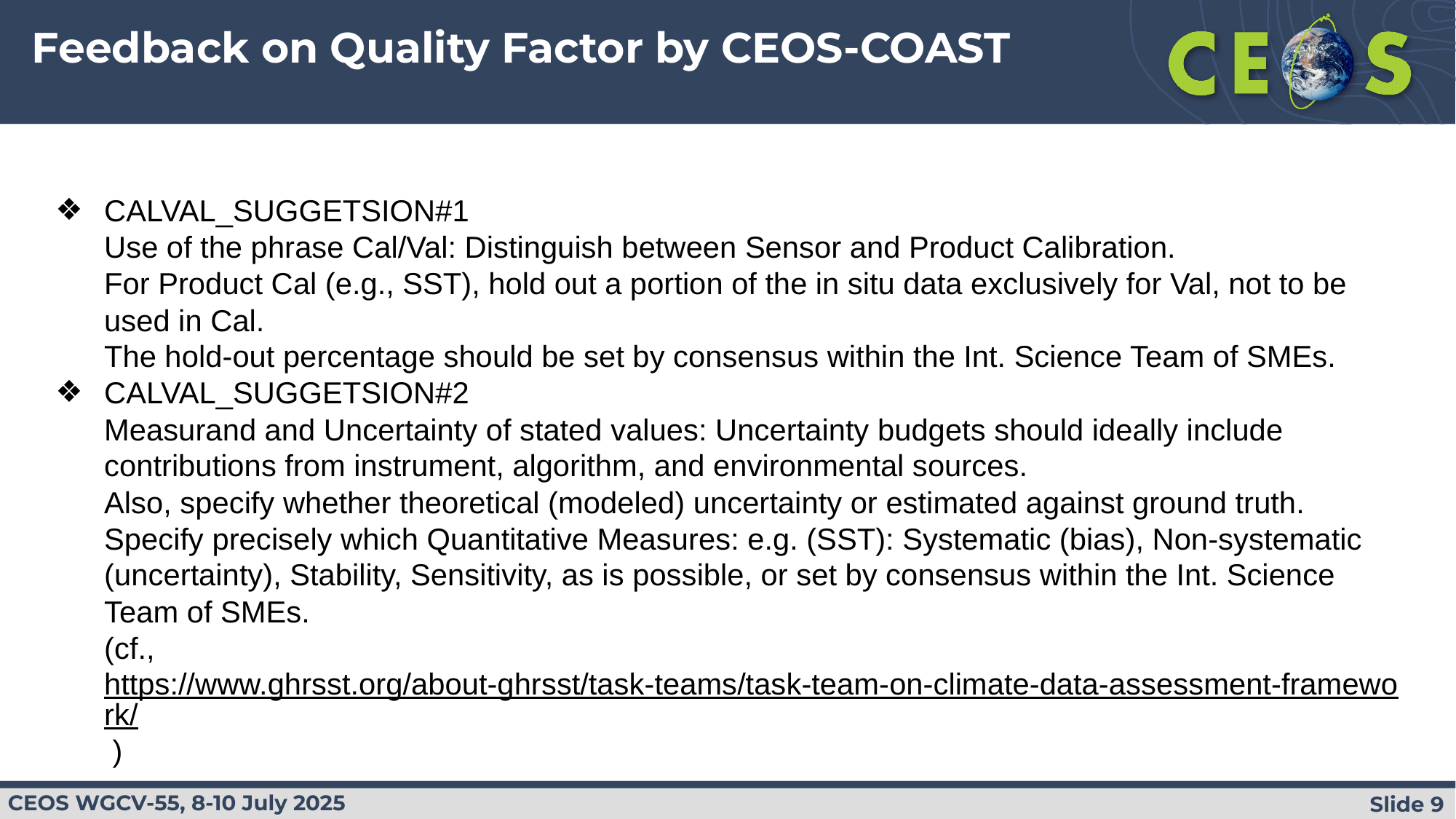

# Feedback on Quality Factor by CEOS-COAST
CALVAL_SUGGETSION#1
Use of the phrase Cal/Val: Distinguish between Sensor and Product Calibration.
For Product Cal (e.g., SST), hold out a portion of the in situ data exclusively for Val, not to be used in Cal.
The hold-out percentage should be set by consensus within the Int. Science Team of SMEs.
CALVAL_SUGGETSION#2
Measurand and Uncertainty of stated values: Uncertainty budgets should ideally include contributions from instrument, algorithm, and environmental sources.
Also, specify whether theoretical (modeled) uncertainty or estimated against ground truth.
Specify precisely which Quantitative Measures: e.g. (SST): Systematic (bias), Non-systematic (uncertainty), Stability, Sensitivity, as is possible, or set by consensus within the Int. Science Team of SMEs.
(cf., https://www.ghrsst.org/about-ghrsst/task-teams/task-team-on-climate-data-assessment-framework/ )